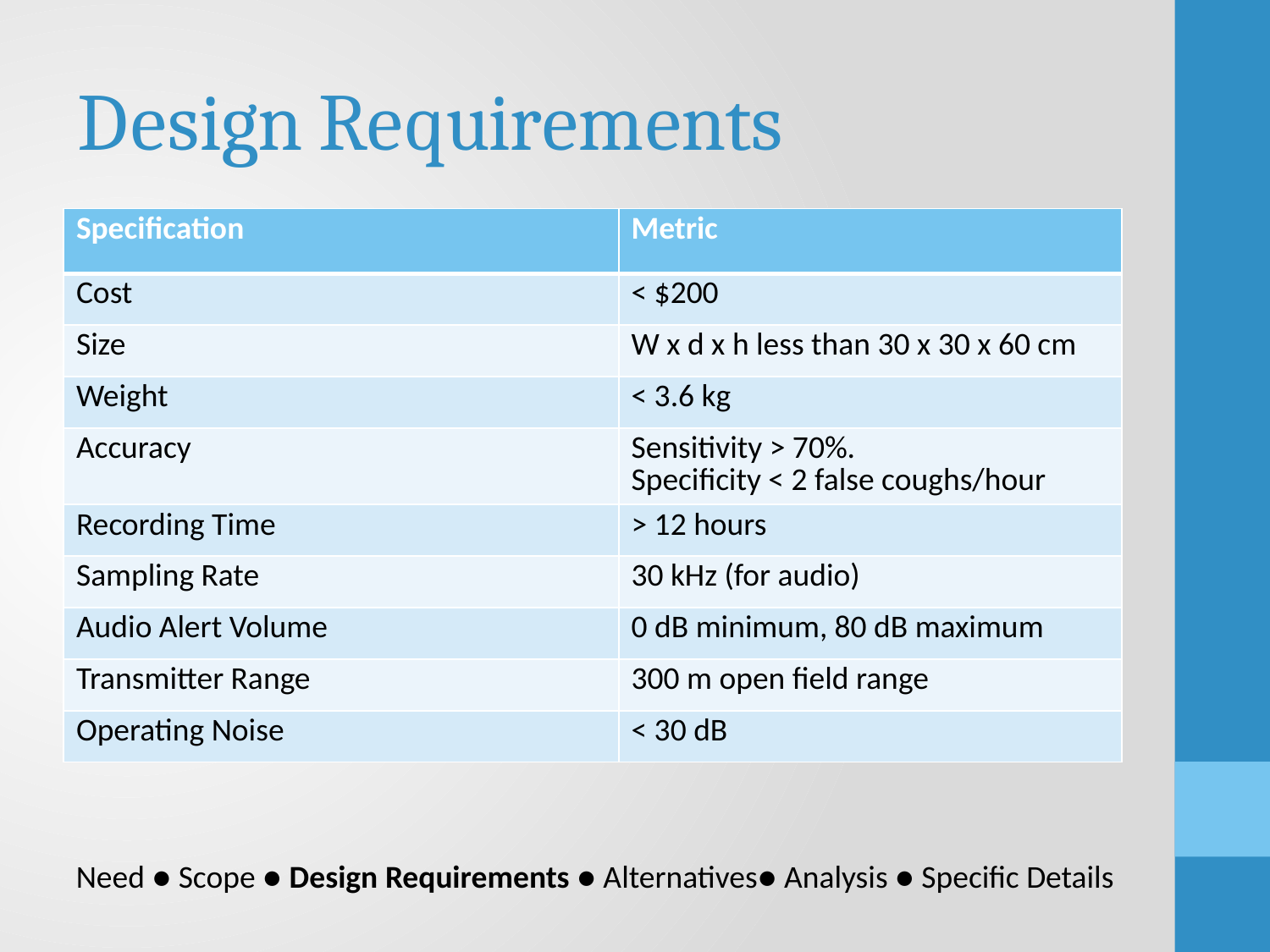

# Design Requirements
| Specification | Metric |
| --- | --- |
| Cost | < $200 |
| Size | W x d x h less than 30 x 30 x 60 cm |
| Weight | < 3.6 kg |
| Accuracy | Sensitivity > 70%. Specificity < 2 false coughs/hour |
| Recording Time | > 12 hours |
| Sampling Rate | 30 kHz (for audio) |
| Audio Alert Volume | 0 dB minimum, 80 dB maximum |
| Transmitter Range | 300 m open field range |
| Operating Noise | < 30 dB |
Need ● Scope ● Design Requirements ● Alternatives● Analysis ● Specific Details